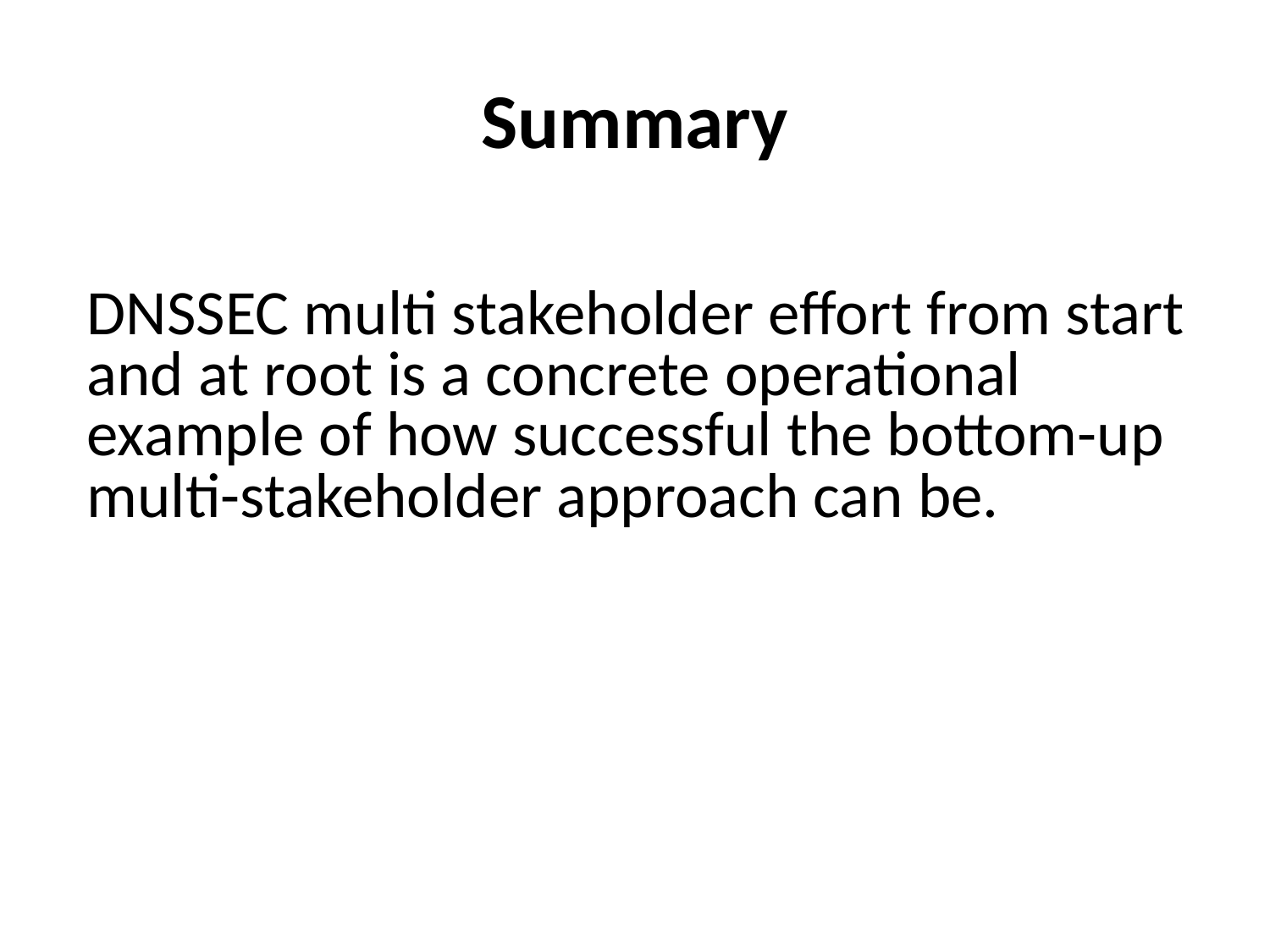

# Summary

DNSSEC multi stakeholder effort from start and at root is a concrete operational example of how successful the bottom-up multi-stakeholder approach can be.